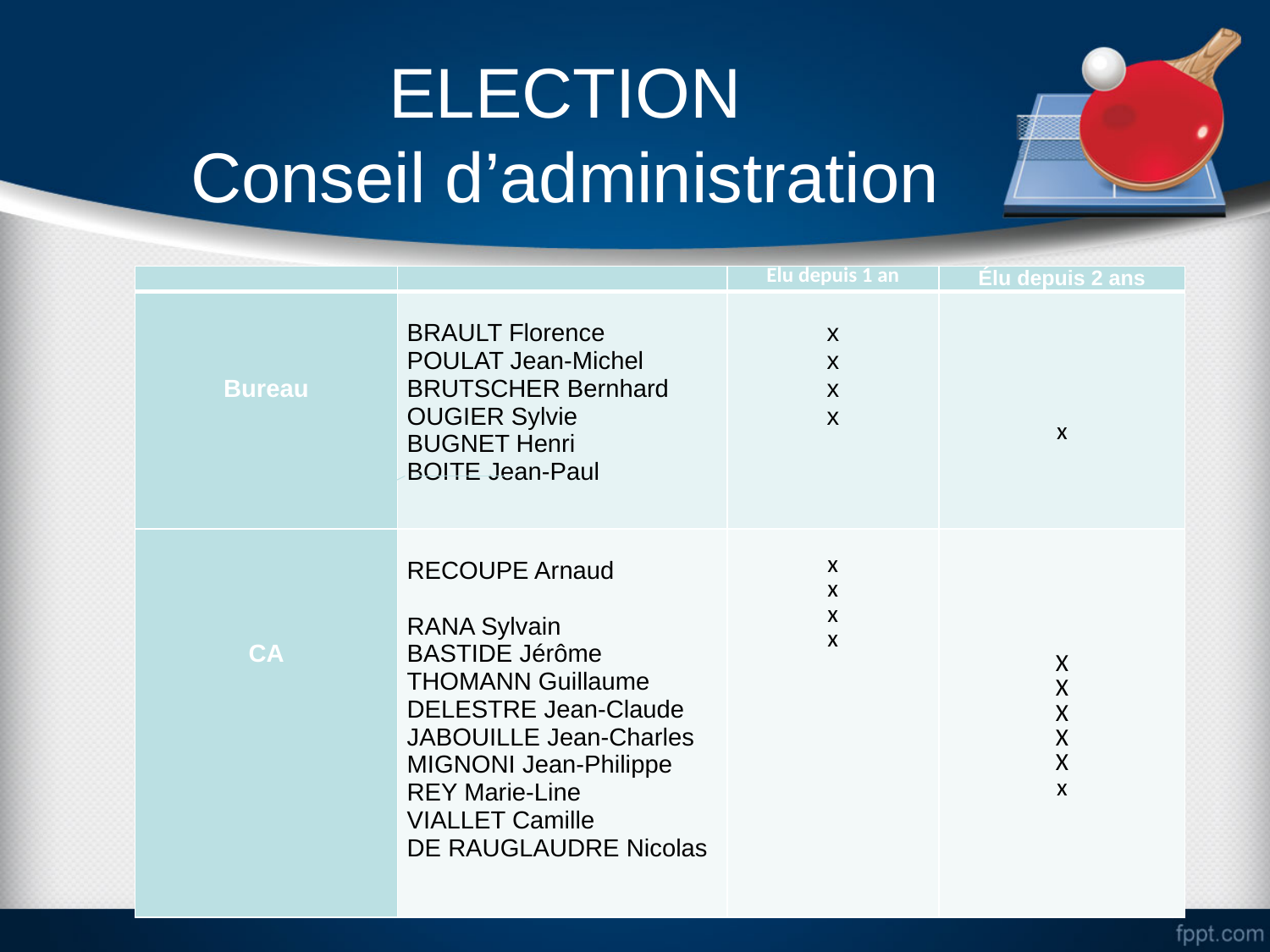

# ELECTION Conseil d’administration
|  |  | Elu depuis 1 an | Élu depuis 2 ans |
| --- | --- | --- | --- |
| Bureau | BRAULT Florence POULAT Jean-Michel BRUTSCHER Bernhard OUGIER Sylvie BUGNET Henri BOITE Jean-Paul | x x x x | x |
| CA | RECOUPE Arnaud RANA Sylvain BASTIDE Jérôme THOMANN Guillaume DELESTRE Jean-Claude JABOUILLE Jean-Charles MIGNONI Jean-Philippe REY Marie-Line VIALLET Camille DE RAUGLAUDRE Nicolas | x x x x | X X X X X x |